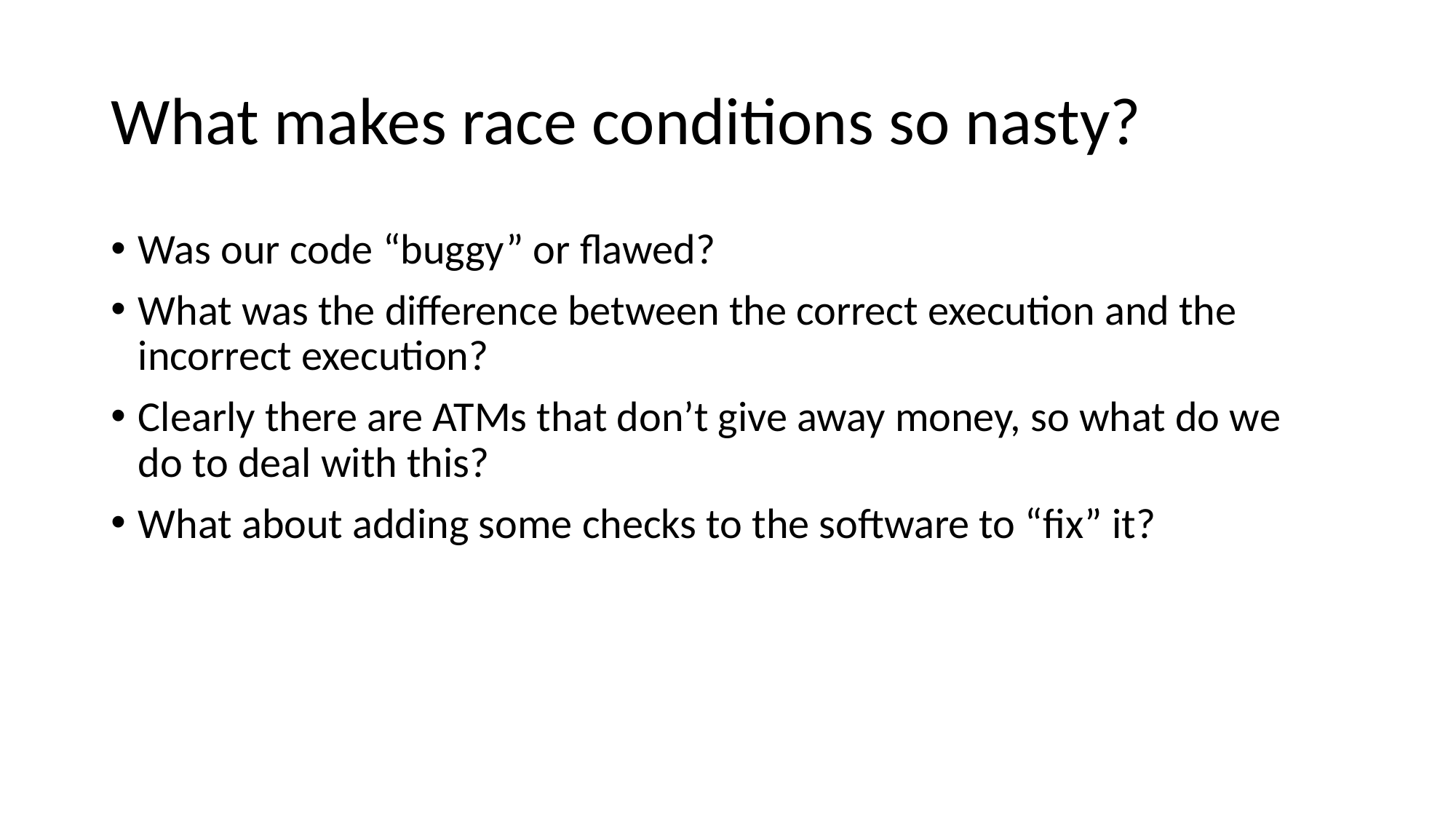

# What makes race conditions so nasty?
Was our code “buggy” or flawed?
What was the difference between the correct execution and the incorrect execution?
Clearly there are ATMs that don’t give away money, so what do we do to deal with this?
What about adding some checks to the software to “fix” it?